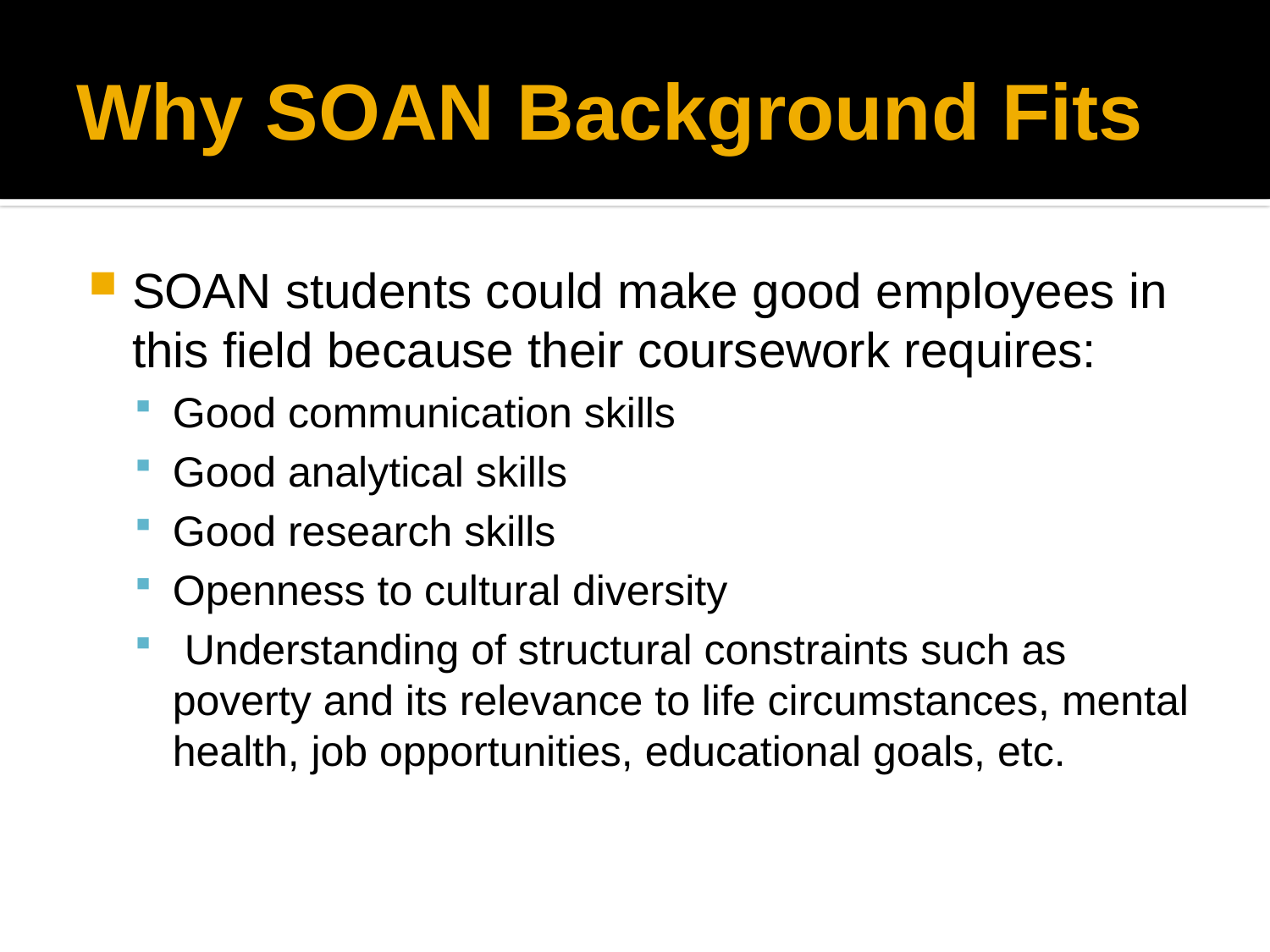

# Why SOAN Background Fits
SOAN students could make good employees in this field because their coursework requires:
Good communication skills
Good analytical skills
Good research skills
Openness to cultural diversity
 Understanding of structural constraints such as poverty and its relevance to life circumstances, mental health, job opportunities, educational goals, etc.